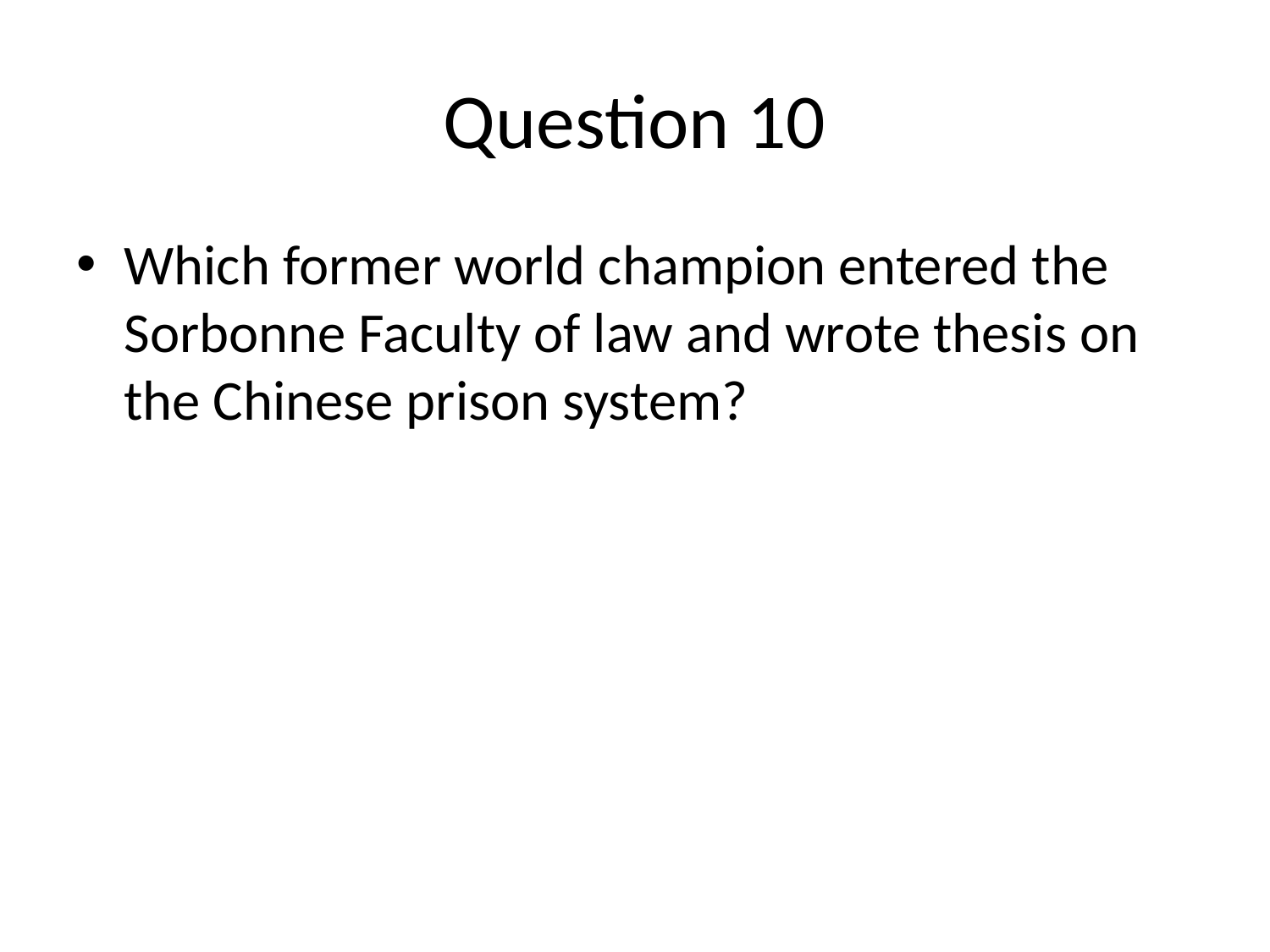

# Question 10
Which former world champion entered the Sorbonne Faculty of law and wrote thesis on the Chinese prison system?